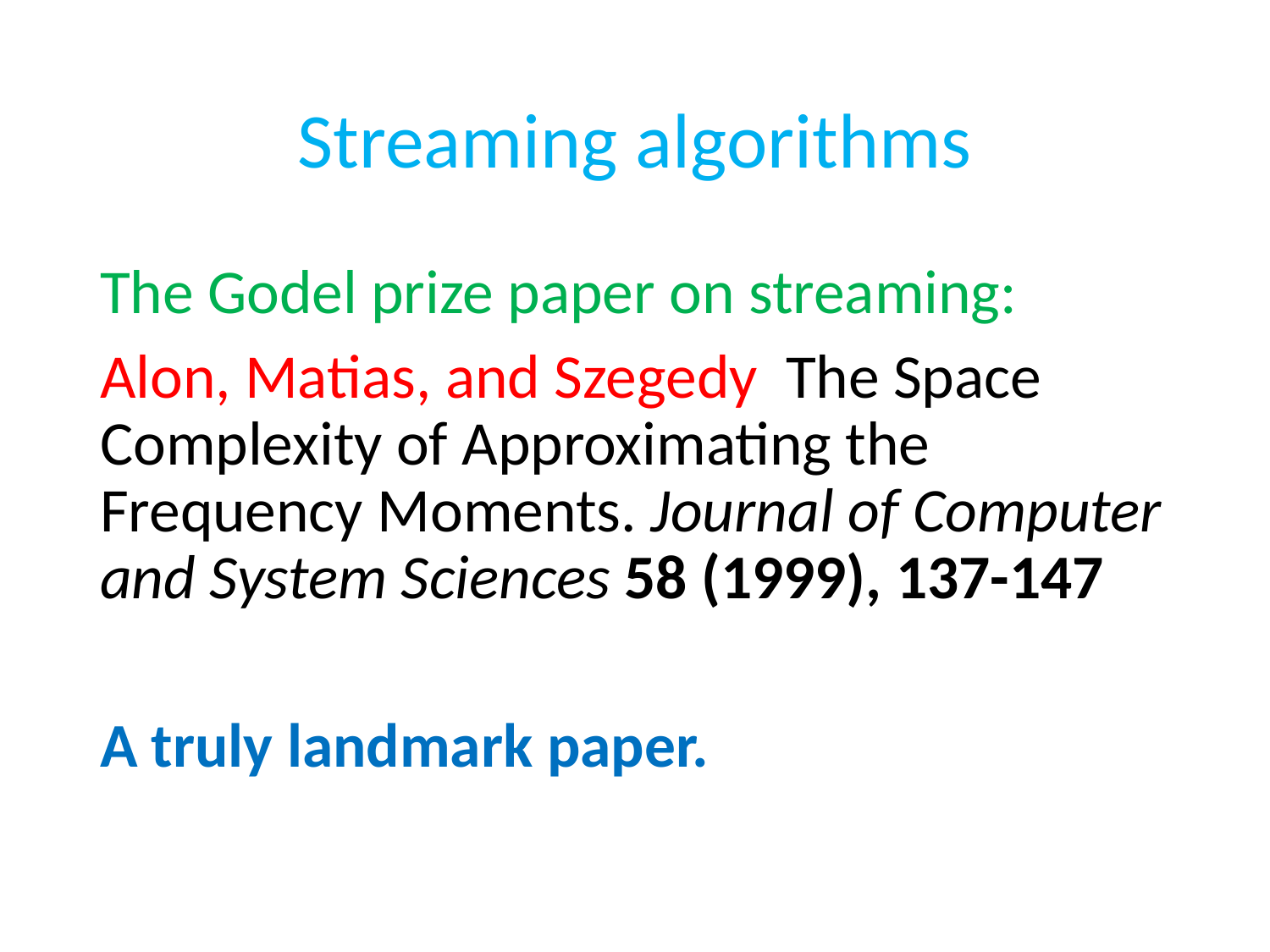

# Streaming algorithms
The Godel prize paper on streaming:
Alon, Matias, and Szegedy  The Space Complexity of Approximating the Frequency Moments. Journal of Computer and System Sciences 58 (1999), 137-147

A truly landmark paper.